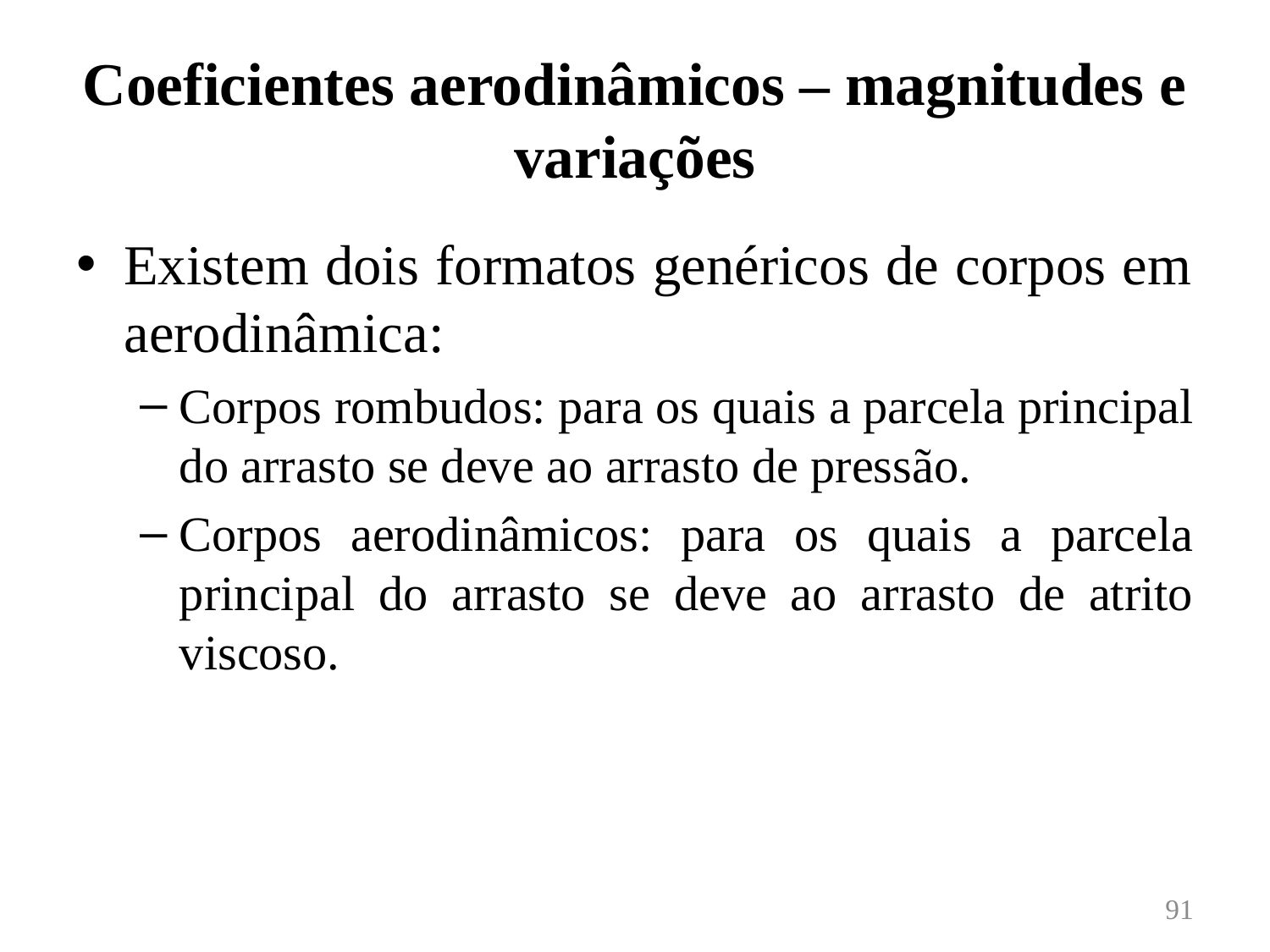

# Coeficientes aerodinâmicos – magnitudes e variações
Existem dois formatos genéricos de corpos em aerodinâmica:
Corpos rombudos: para os quais a parcela principal do arrasto se deve ao arrasto de pressão.
Corpos aerodinâmicos: para os quais a parcela principal do arrasto se deve ao arrasto de atrito viscoso.

91